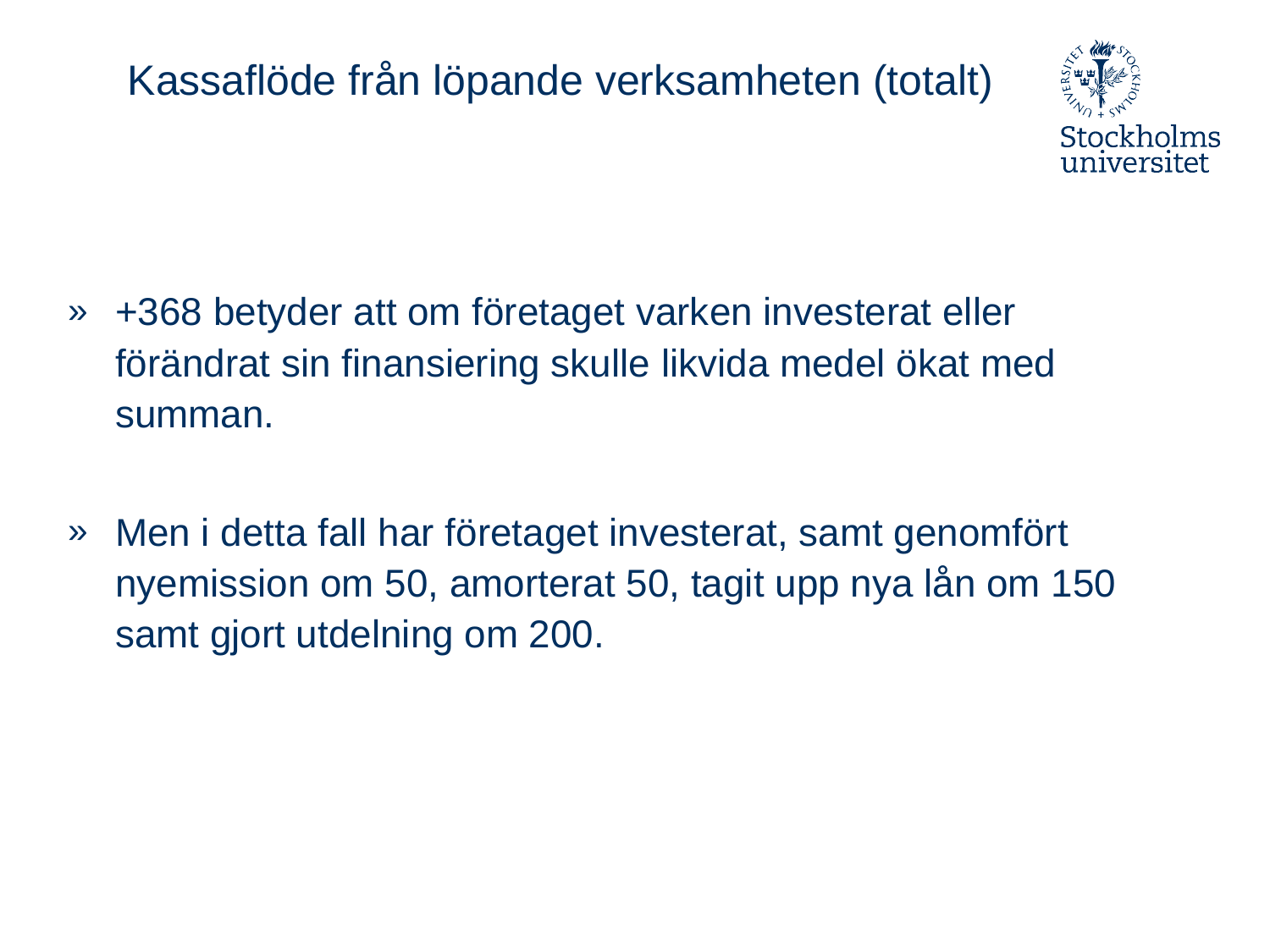

# Kassaflöde från löpande verksamheten (totalt)
+368 betyder att om företaget varken investerat eller förändrat sin finansiering skulle likvida medel ökat med summan.

Men i detta fall har företaget investerat, samt genomfört nyemission om 50, amorterat 50, tagit upp nya lån om 150 samt gjort utdelning om 200.